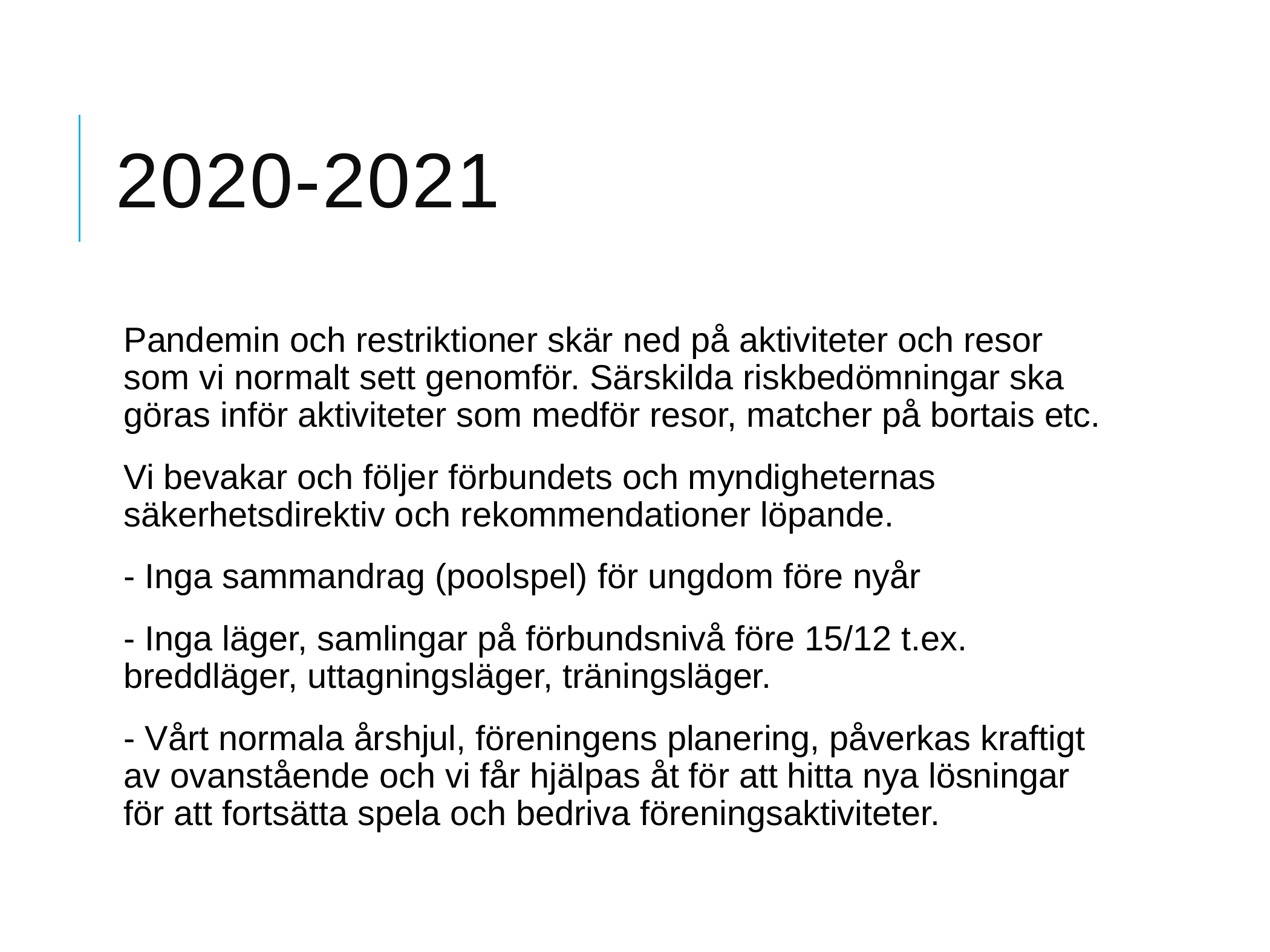

# 2020-2021
Pandemin och restriktioner skär ned på aktiviteter och resor som vi normalt sett genomför. Särskilda riskbedömningar ska göras inför aktiviteter som medför resor, matcher på bortais etc.
Vi bevakar och följer förbundets och myndigheternas säkerhetsdirektiv och rekommendationer löpande.
- Inga sammandrag (poolspel) för ungdom före nyår
- Inga läger, samlingar på förbundsnivå före 15/12 t.ex. breddläger, uttagningsläger, träningsläger.
- Vårt normala årshjul, föreningens planering, påverkas kraftigt av ovanstående och vi får hjälpas åt för att hitta nya lösningar för att fortsätta spela och bedriva föreningsaktiviteter.